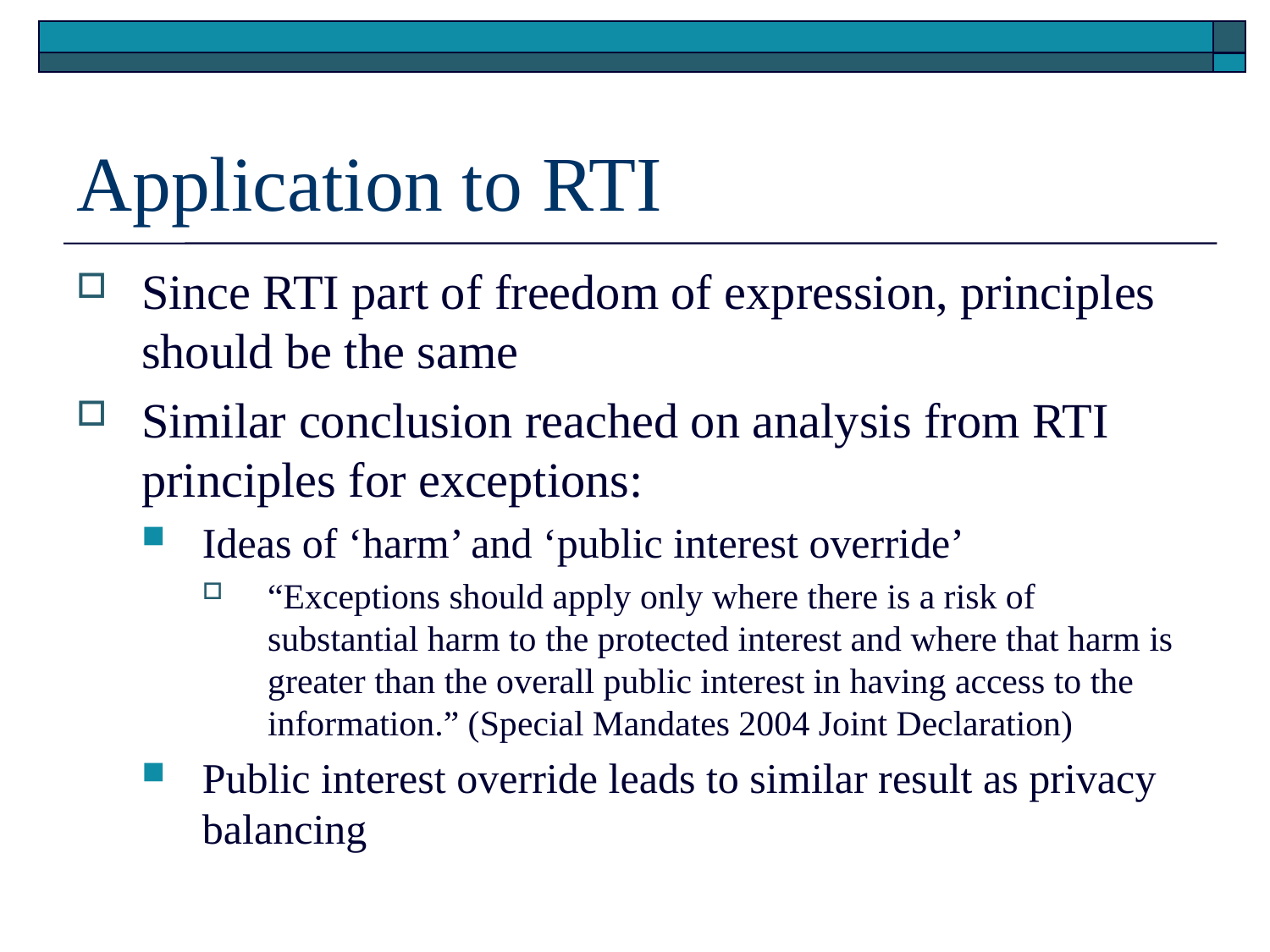

# Application to RTI
Since RTI part of freedom of expression, principles should be the same
Similar conclusion reached on analysis from RTI principles for exceptions:
Ideas of ‘harm’ and ‘public interest override’
“Exceptions should apply only where there is a risk of substantial harm to the protected interest and where that harm is greater than the overall public interest in having access to the information.” (Special Mandates 2004 Joint Declaration)
Public interest override leads to similar result as privacy balancing